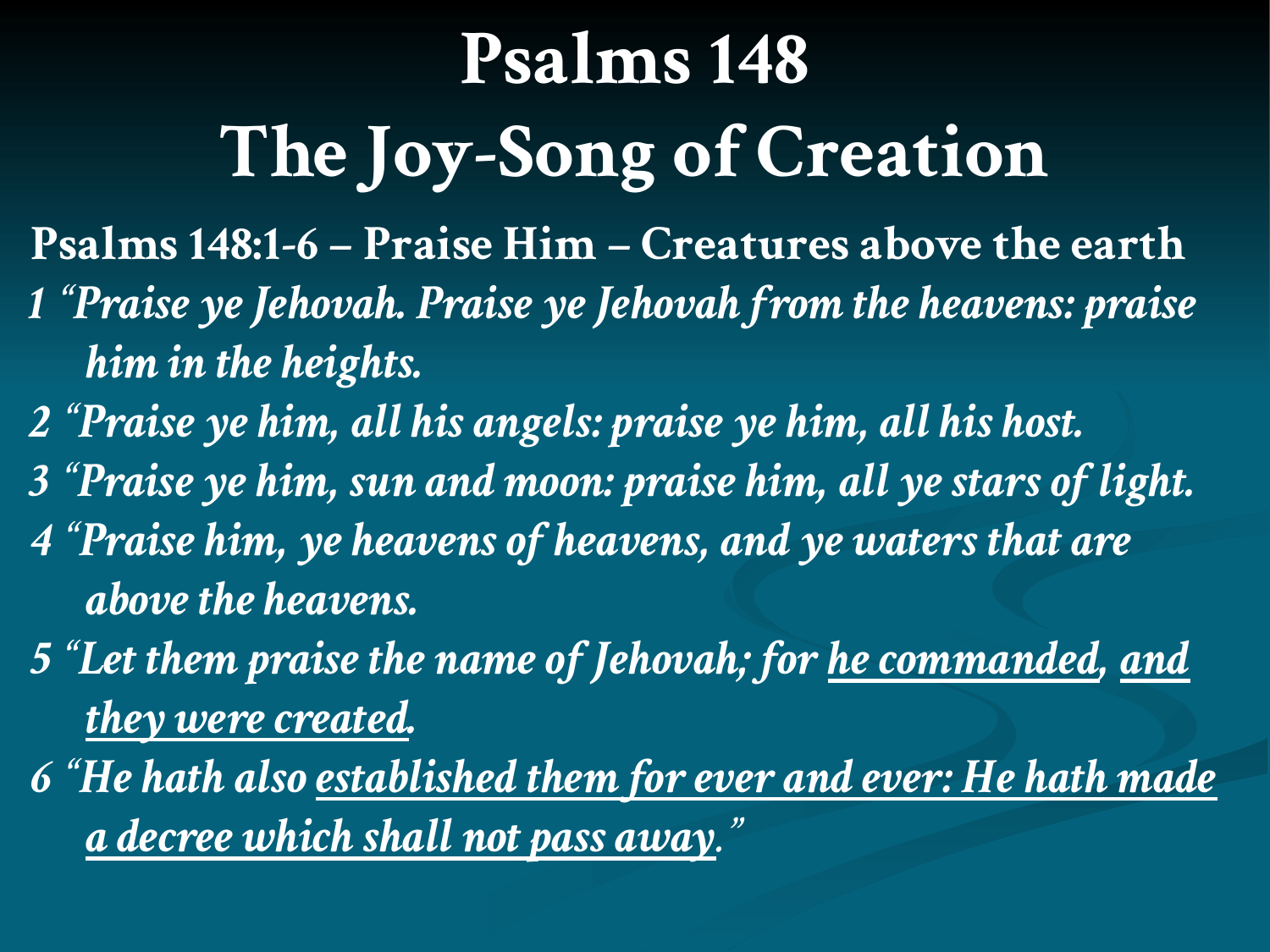

# Psalms 148 The Joy-Song of Creation
Psalms 148:1-6 – Praise Him – Creatures above the earth
1 “Praise ye Jehovah. Praise ye Jehovah from the heavens: praise him in the heights.
2 “Praise ye him, all his angels: praise ye him, all his host.
3 “Praise ye him, sun and moon: praise him, all ye stars of light.
4 “Praise him, ye heavens of heavens, and ye waters that are above the heavens.
5 “Let them praise the name of Jehovah; for he commanded, and they were created.
6 “He hath also established them for ever and ever: He hath made a decree which shall not pass away.”